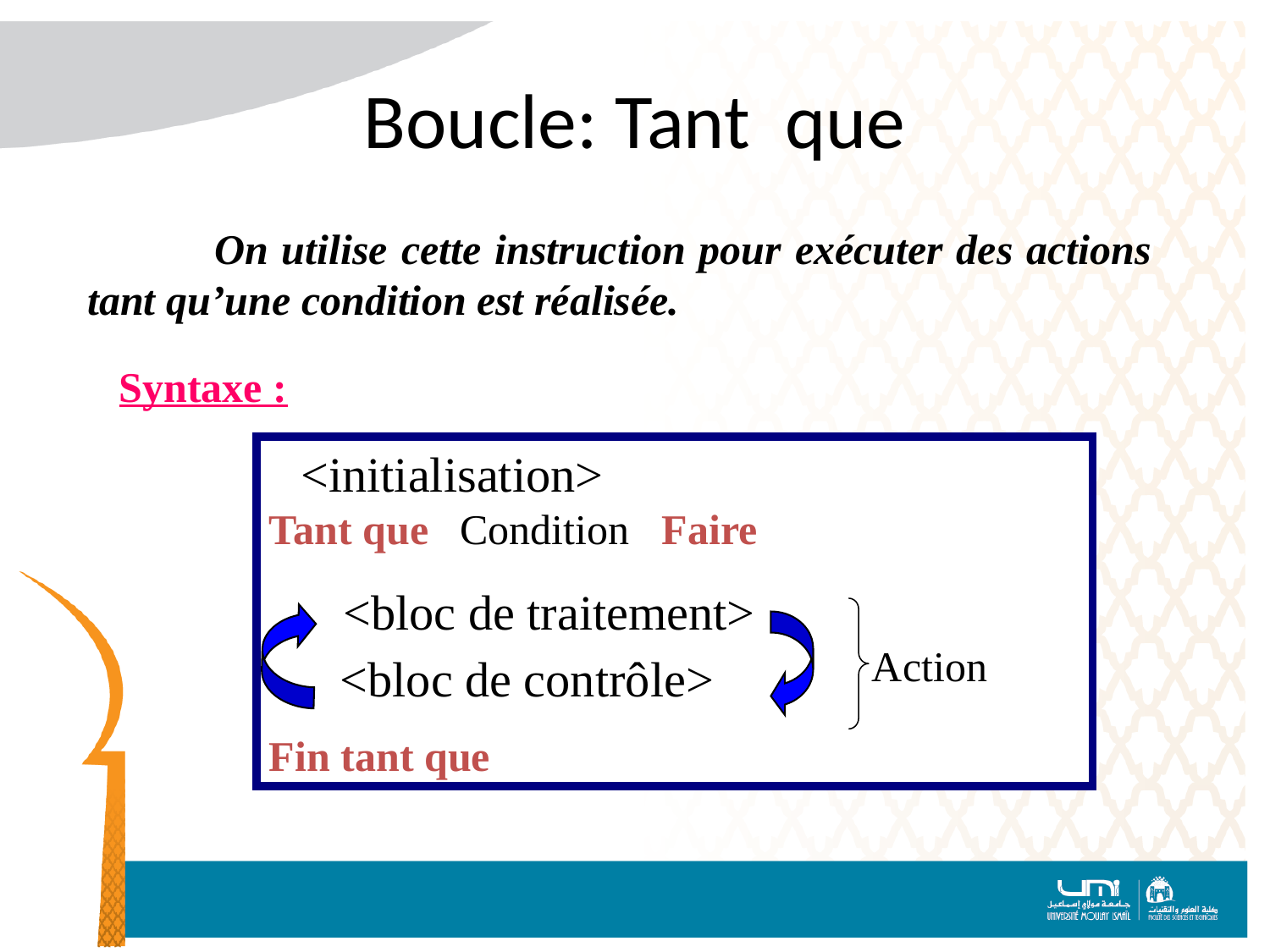

# Boucle: Tant  que
	On utilise cette instruction pour exécuter des actions tant qu’une condition est réalisée.
Syntaxe :
   <initialisation>
Tant que   Condition   Faire
       <bloc de traitement>
     <bloc de contrôle>
Fin tant que

Action